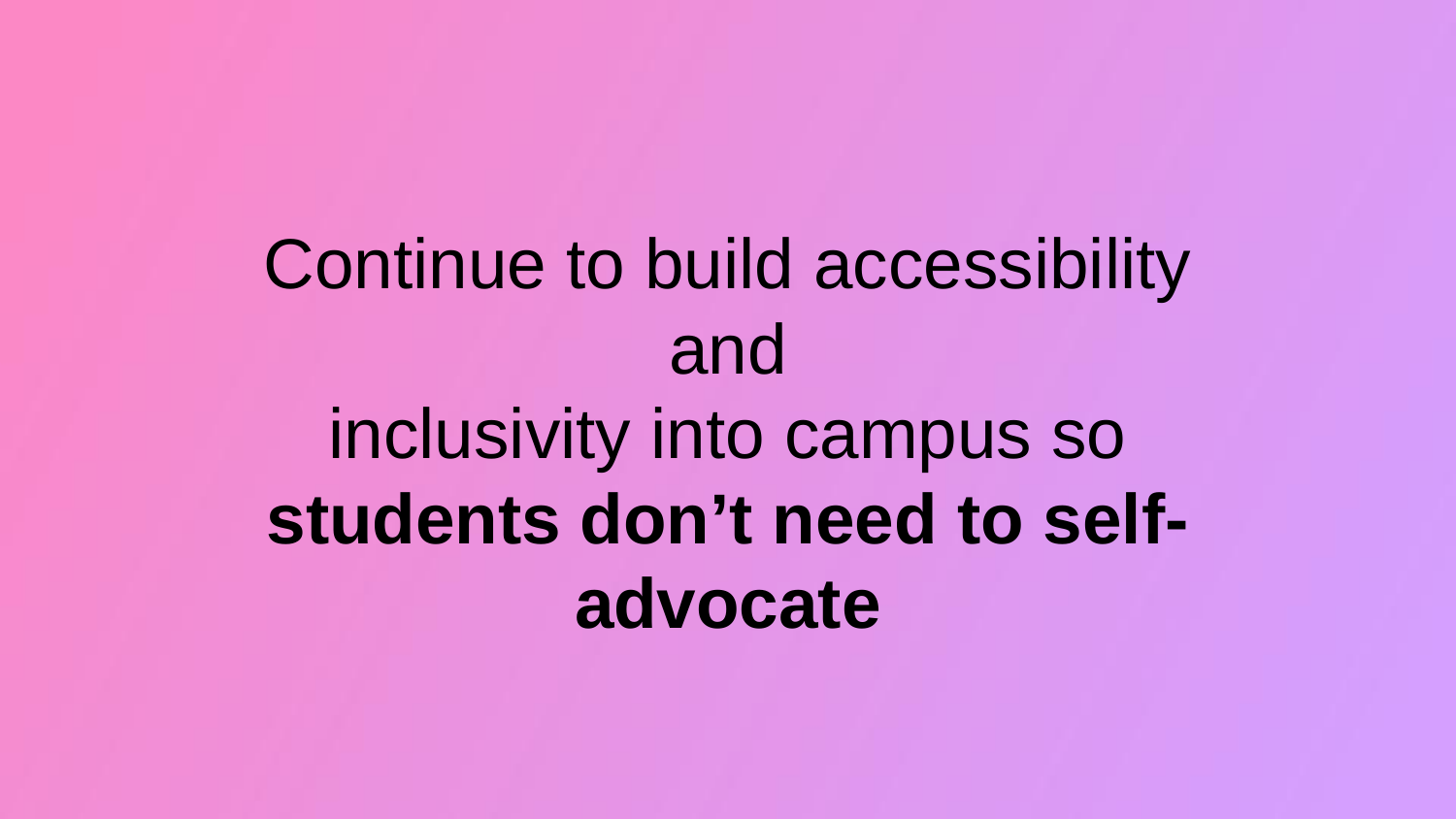

# Continue to build accessibility and inclusivity into campus so students don’t need to self-advocate